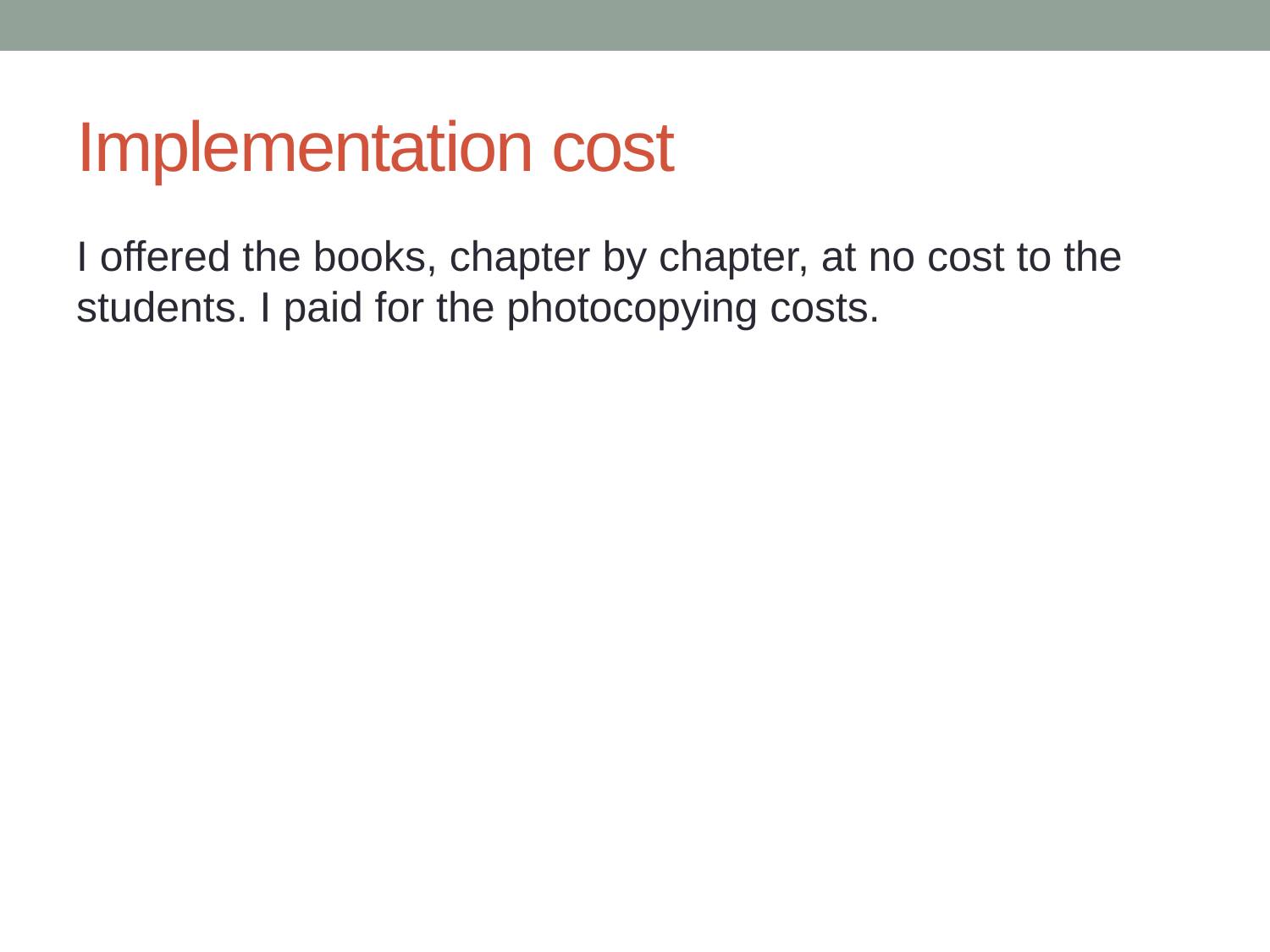

# Implementation cost
I offered the books, chapter by chapter, at no cost to the students. I paid for the photocopying costs.